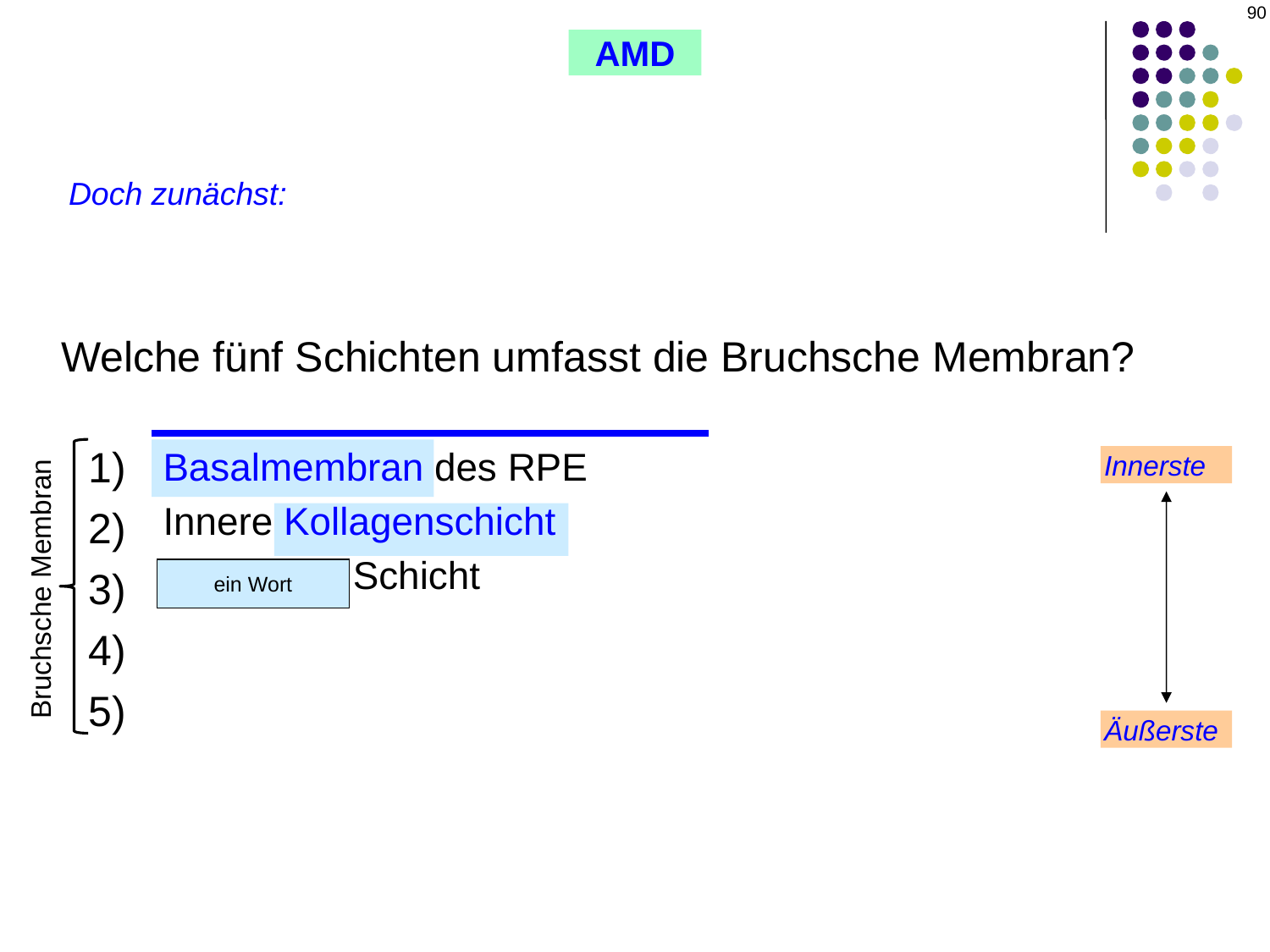

90
AMD
Doch zunächst:

Welche fünf Schichten umfasst die Bruchsche Membran?

     Basalmembran des RPE
     Innere Kollagenschicht
El  Elastische Schicht
1)
2)
3)
4)
5)
1)
2)
3)
4)
5)

Innerste

Bruchsche Membran
ein Wort
Äußerste